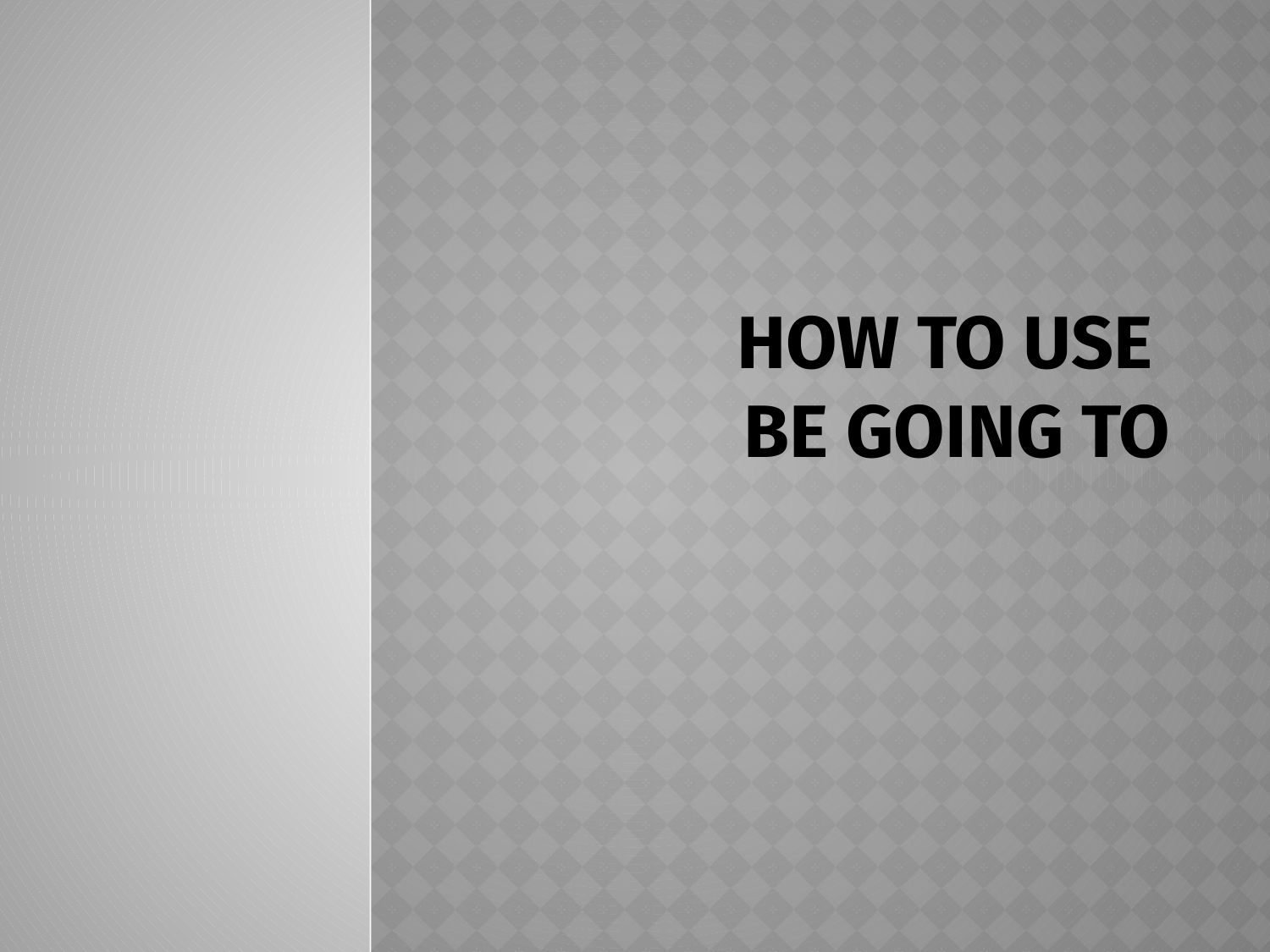

# How to use be GOING TO